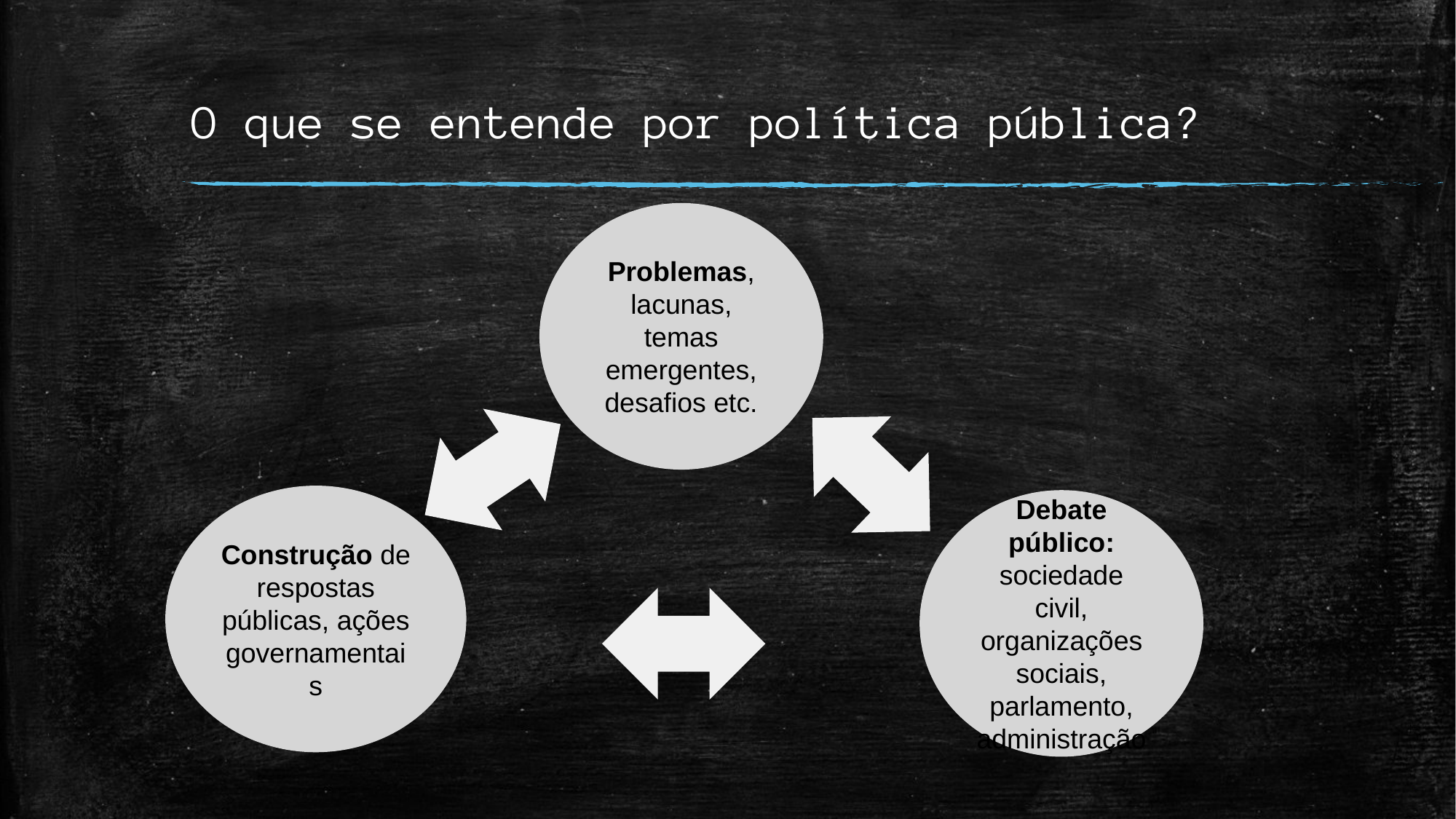

# O que se entende por política pública?
Problemas, lacunas, temas emergentes, desafios etc.

Construção de respostas públicas, ações governamentais
Debate público: sociedade civil, organizações sociais, parlamento, administração